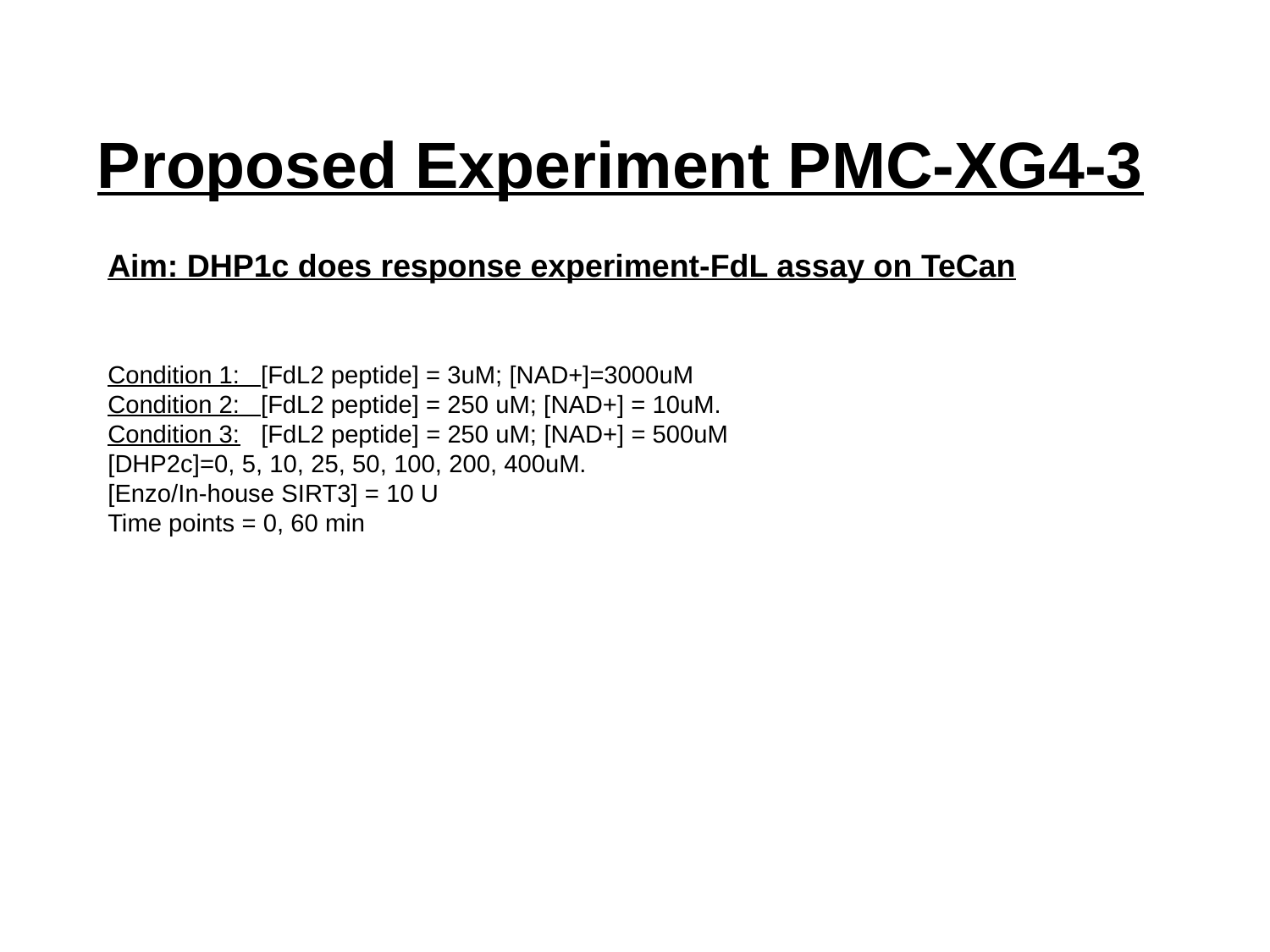

Proposed Experiment PMC-XG4-3
Aim: DHP1c does response experiment-FdL assay on TeCan

Condition 1:   [FdL2 peptide] = 3uM; [NAD+]=3000uM
Condition 2:   [FdL2 peptide] = 250 uM; [NAD+] = 10uM.
Condition 3:   [FdL2 peptide] = 250 uM; [NAD+] = 500uM
[DHP2c]=0, 5, 10, 25, 50, 100, 200, 400uM.
[Enzo/In-house SIRT3] = 10 U
Time points = 0, 60 min